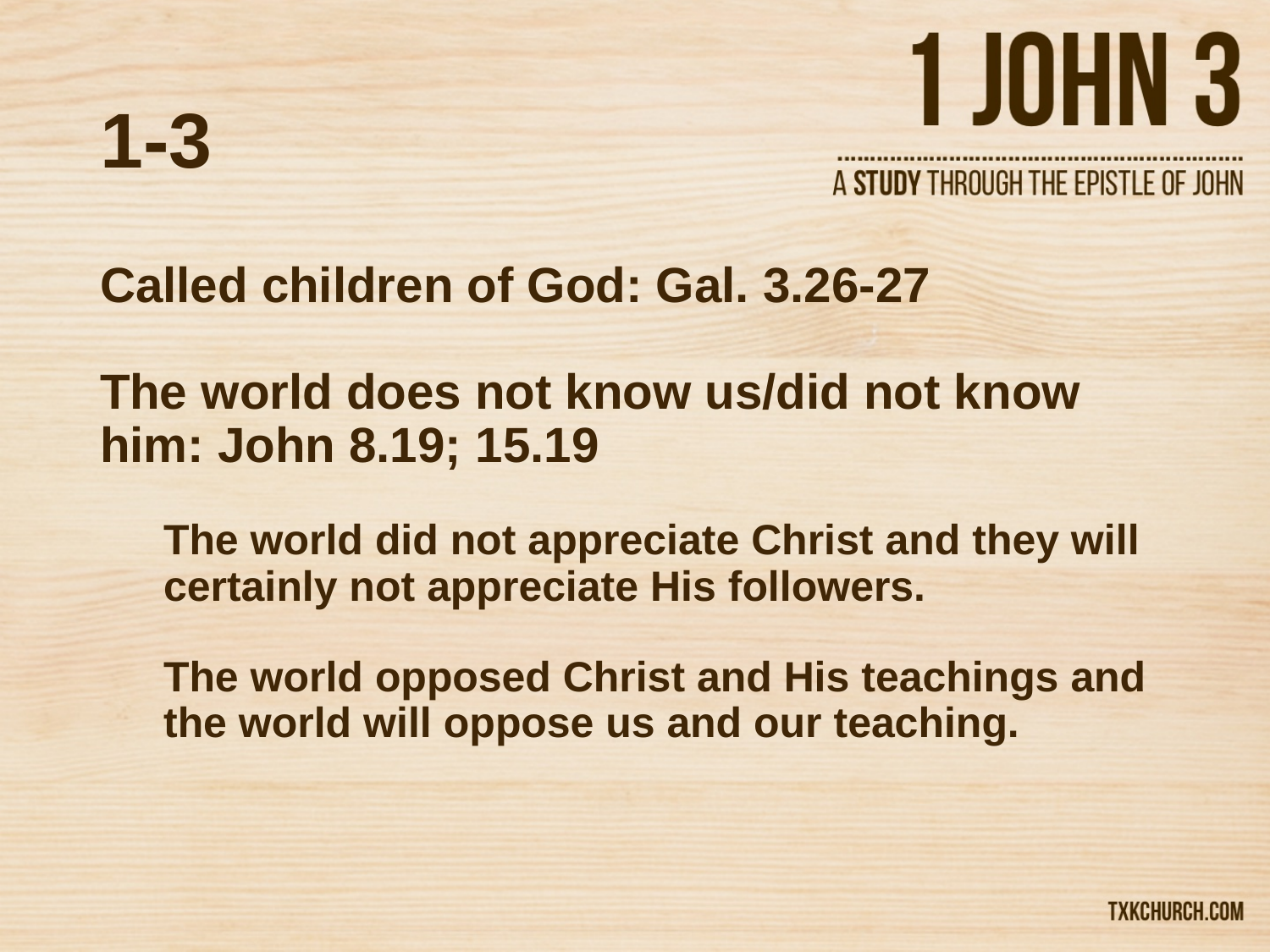

# 1-3
Called children of God: Gal. 3.26-27

The world does not know us/did not know him: John 8.19; 15.19

The world did not appreciate Christ and they will certainly not appreciate His followers.

The world opposed Christ and His teachings and the world will oppose us and our teaching.